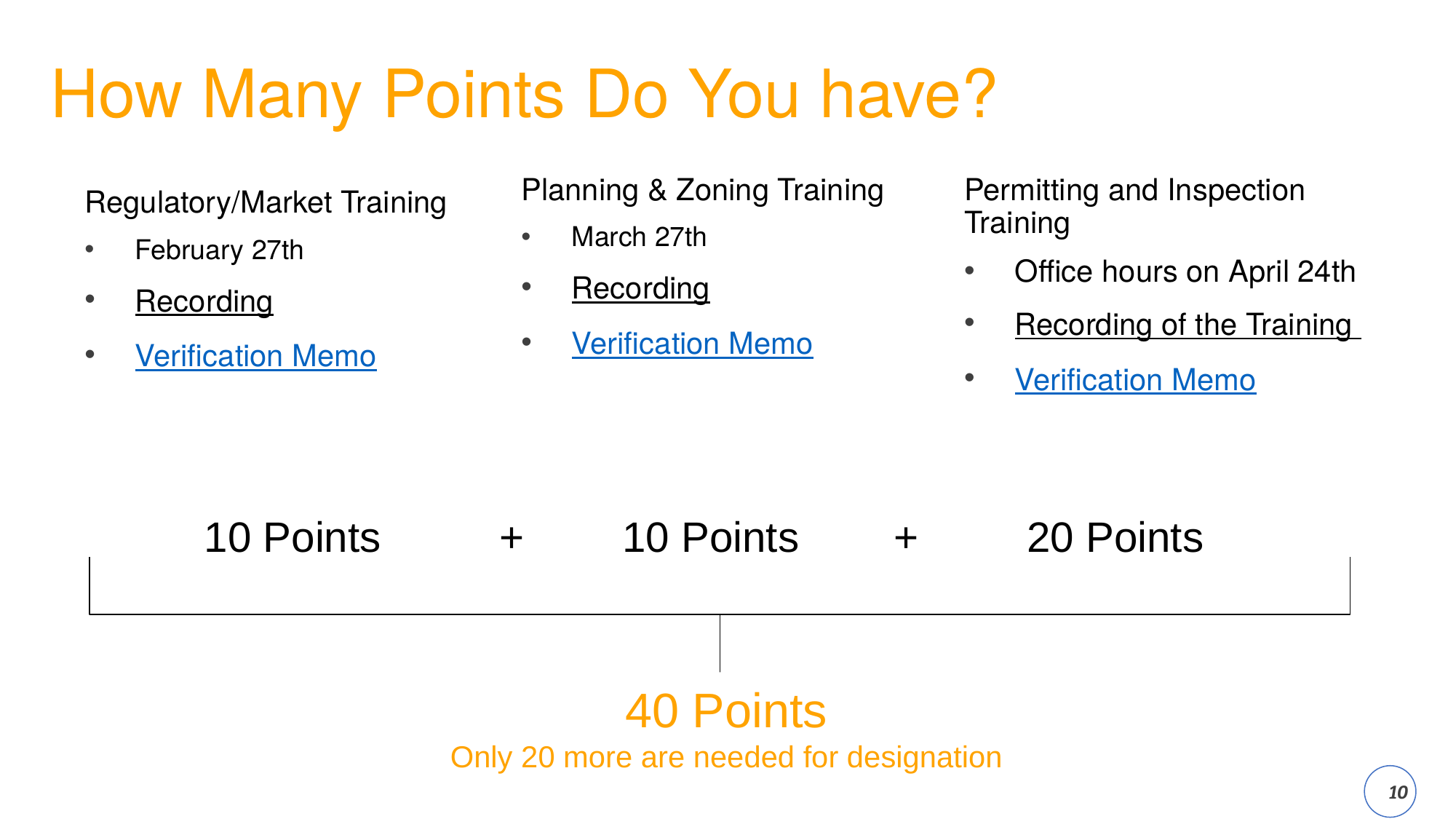

# How Many Points Do You have?
Planning & Zoning Training
March 27th
Recording
Verification Memo
Permitting and Inspection Training
Office hours on April 24th
Recording of the Training
Verification Memo

Regulatory/Market Training
February 27th
Recording
Verification Memo
10 Points          +
10 Points        +
20 Points
40 Points
Only 20 more are needed for designation
10